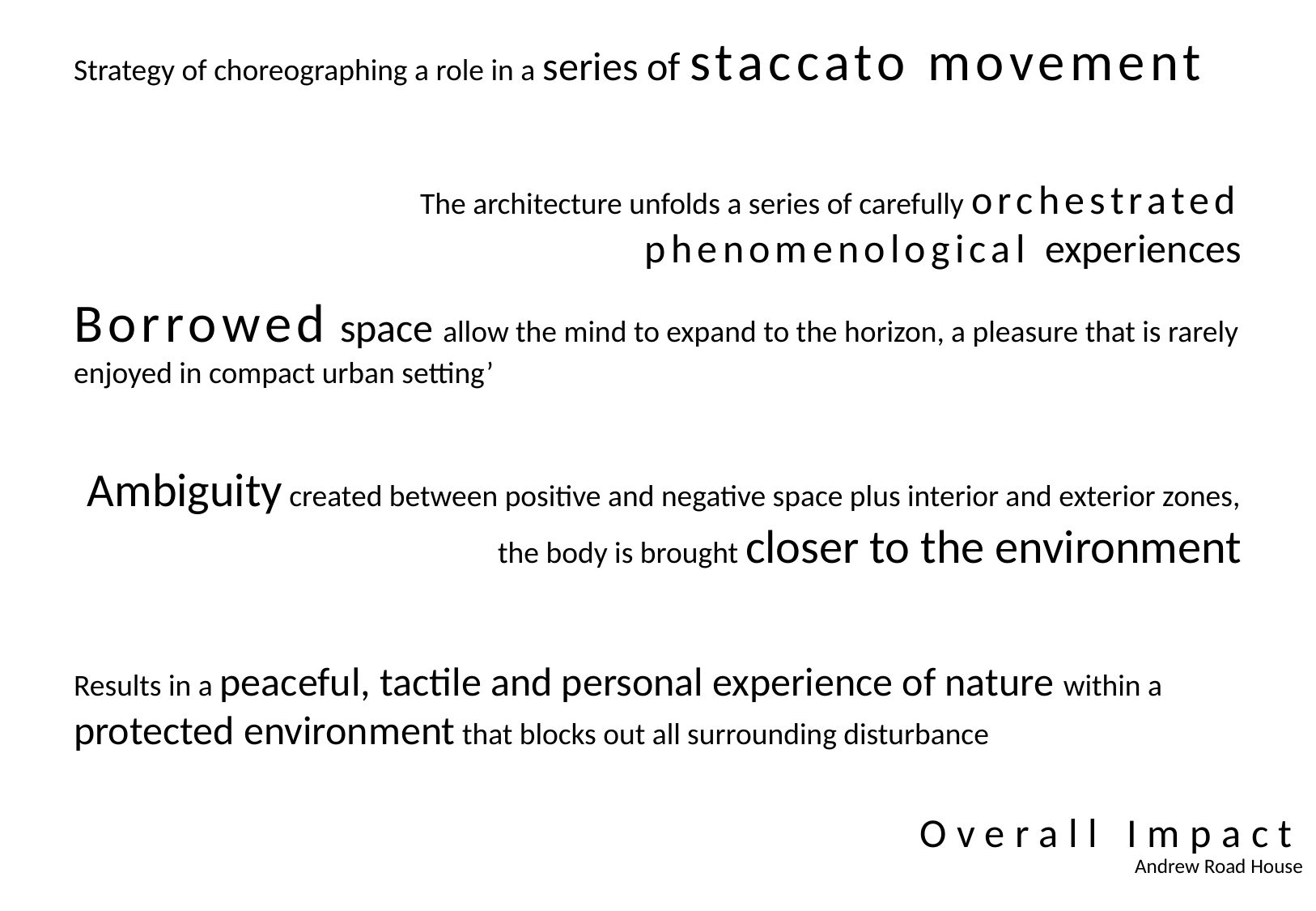

Strategy of choreographing a role in a series of staccato movement

The architecture unfolds a series of carefully orchestrated phenomenological experiences
Borrowed space allow the mind to expand to the horizon, a pleasure that is rarely enjoyed in compact urban setting’

Ambiguity created between positive and negative space plus interior and exterior zones, the body is brought closer to the environment

Results in a peaceful, tactile and personal experience of nature within a protected environment that blocks out all surrounding disturbance
# Overall Impact Andrew Road House